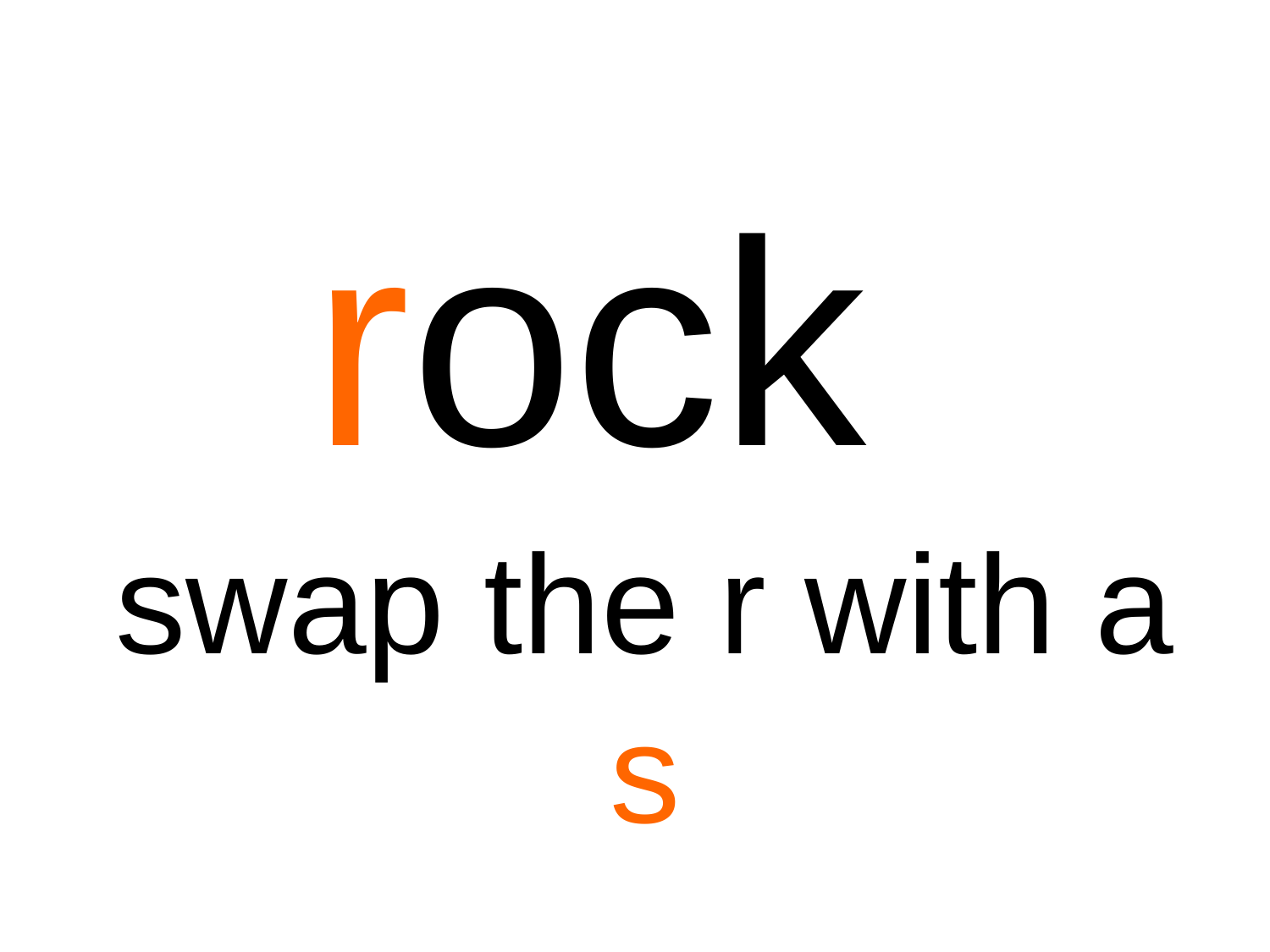

rock
swap the r with a s